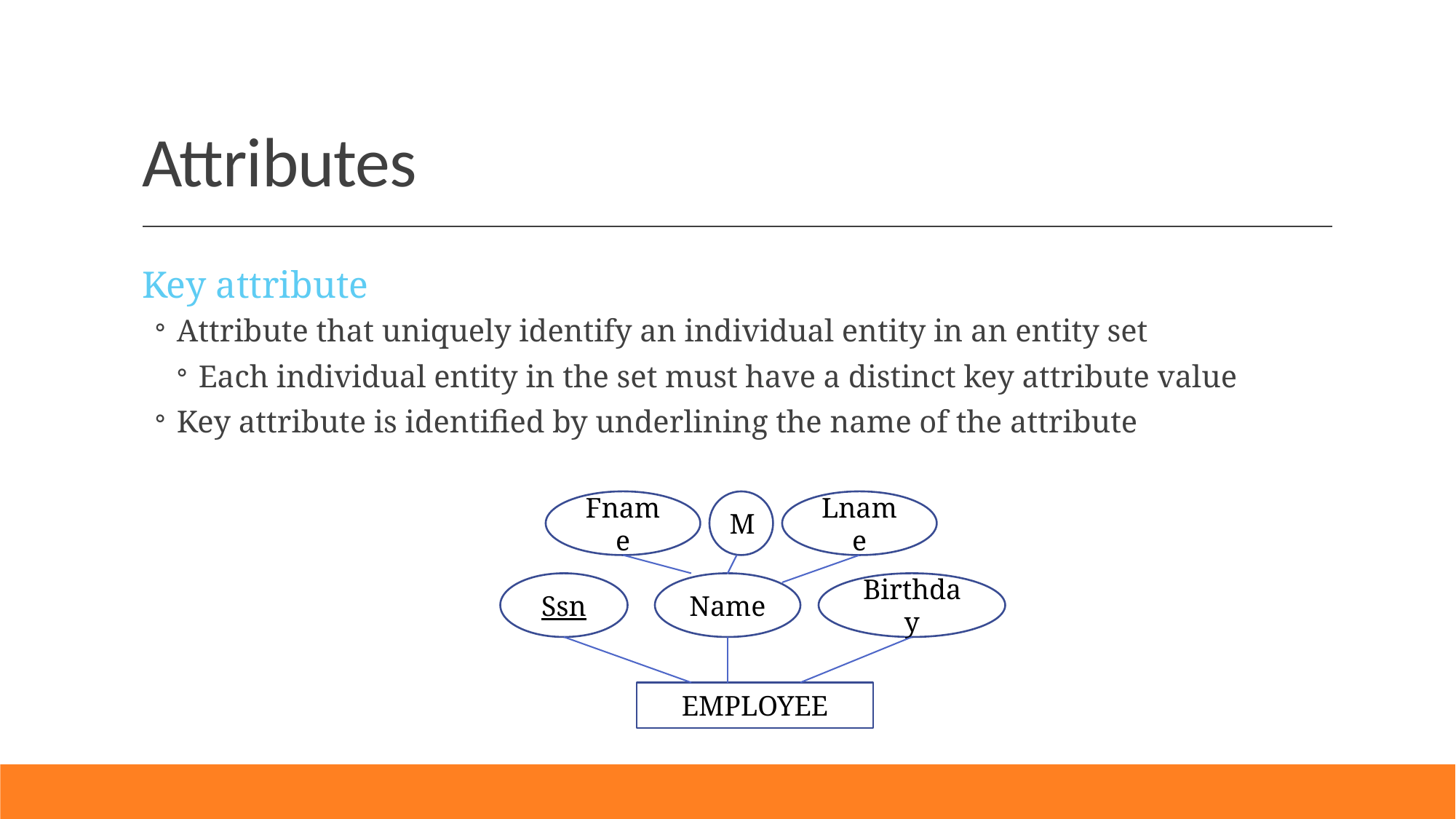

# Attributes
Key attribute
Attribute that uniquely identify an individual entity in an entity set
Each individual entity in the set must have a distinct key attribute value
Key attribute is identified by underlining the name of the attribute
Fname
M
Lname
Ssn
Name
Birthday
EMPLOYEE